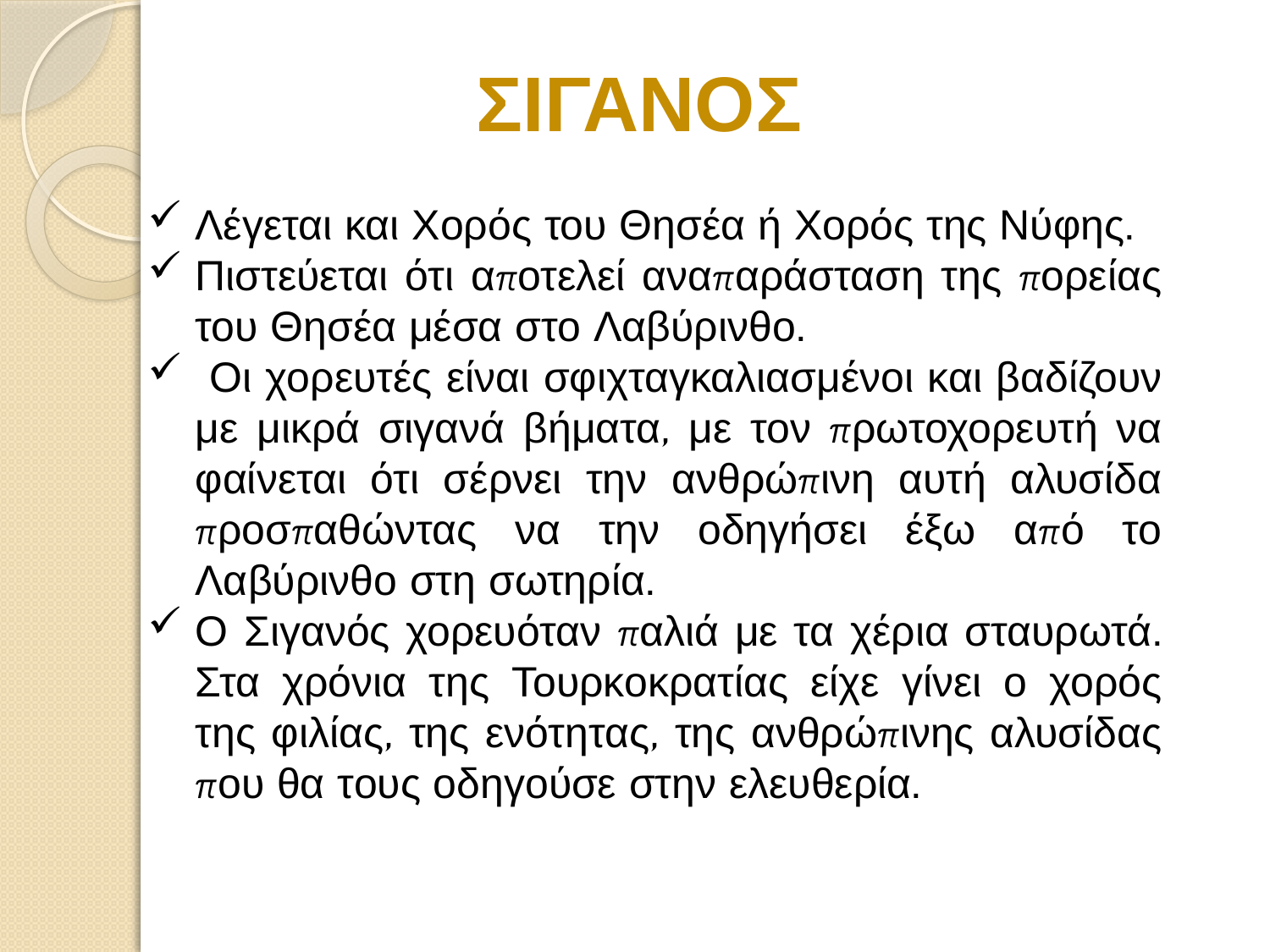

ΣΙΓΑΝΟΣ
Λέγεται και Χορός του Θησέα ή Χορός της Νύφης.
Πιστεύεται ότι αποτελεί αναπαράσταση της πορείας του Θησέα μέσα στο Λαβύρινθο.
 Οι χορευτές είναι σφιχταγκαλιασμένοι και βαδίζουν με μικρά σιγανά βήματα, με τον πρωτοχορευτή να φαίνεται ότι σέρνει την ανθρώπινη αυτή αλυσίδα προσπαθώντας να την οδηγήσει έξω από το Λαβύρινθο στη σωτηρία.
Ο Σιγανός χορευόταν παλιά με τα χέρια σταυρωτά. Στα χρόνια της Τουρκοκρατίας είχε γίνει ο χορός της φιλίας, της ενότητας, της ανθρώπινης αλυσίδας που θα τους οδηγούσε στην ελευθερία.